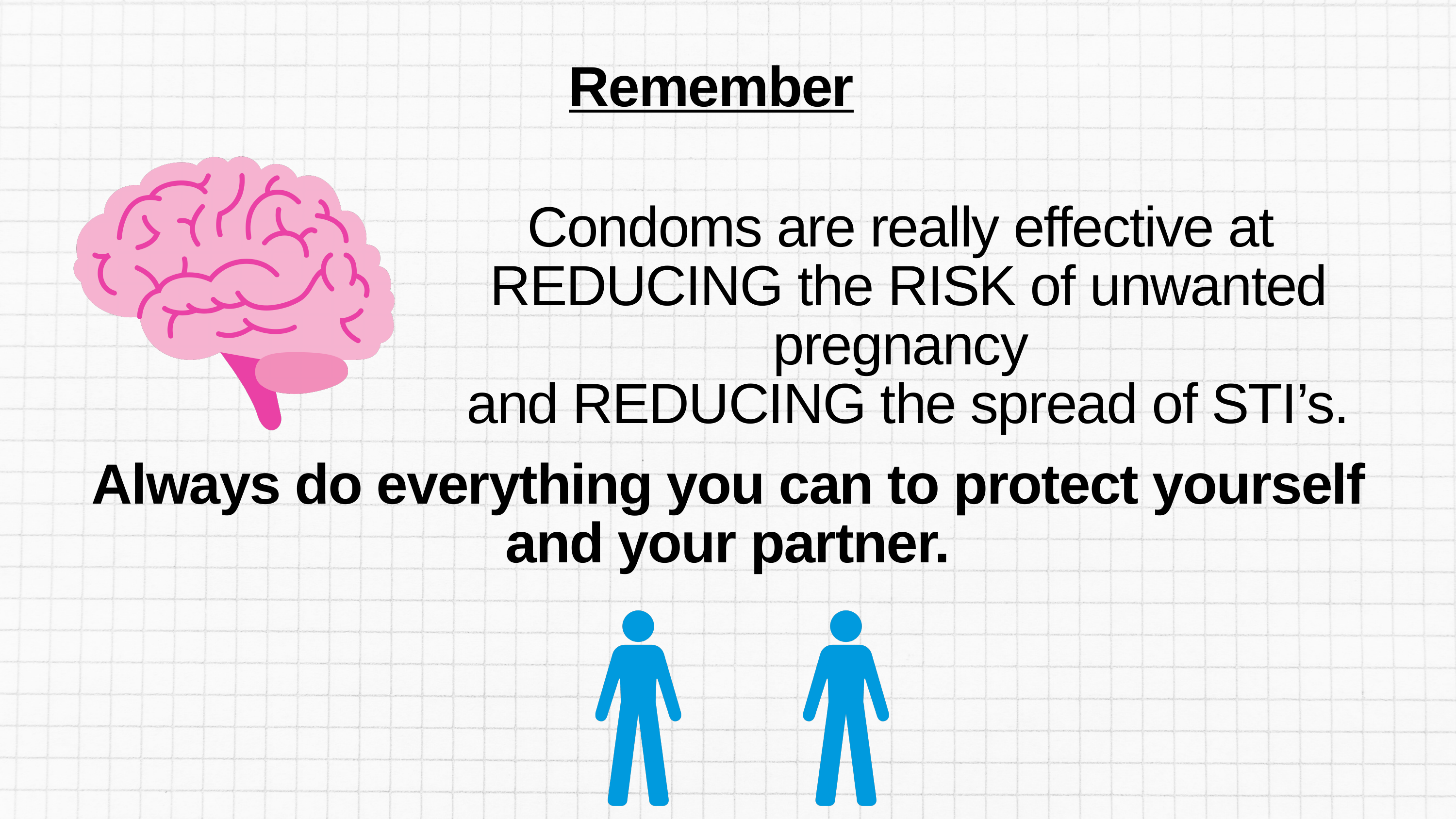

Remember

Condoms are really effective at
REDUCING the RISK of unwanted pregnancy
and REDUCING the spread of STI’s.
Always do everything you can to protect yourself and your partner.